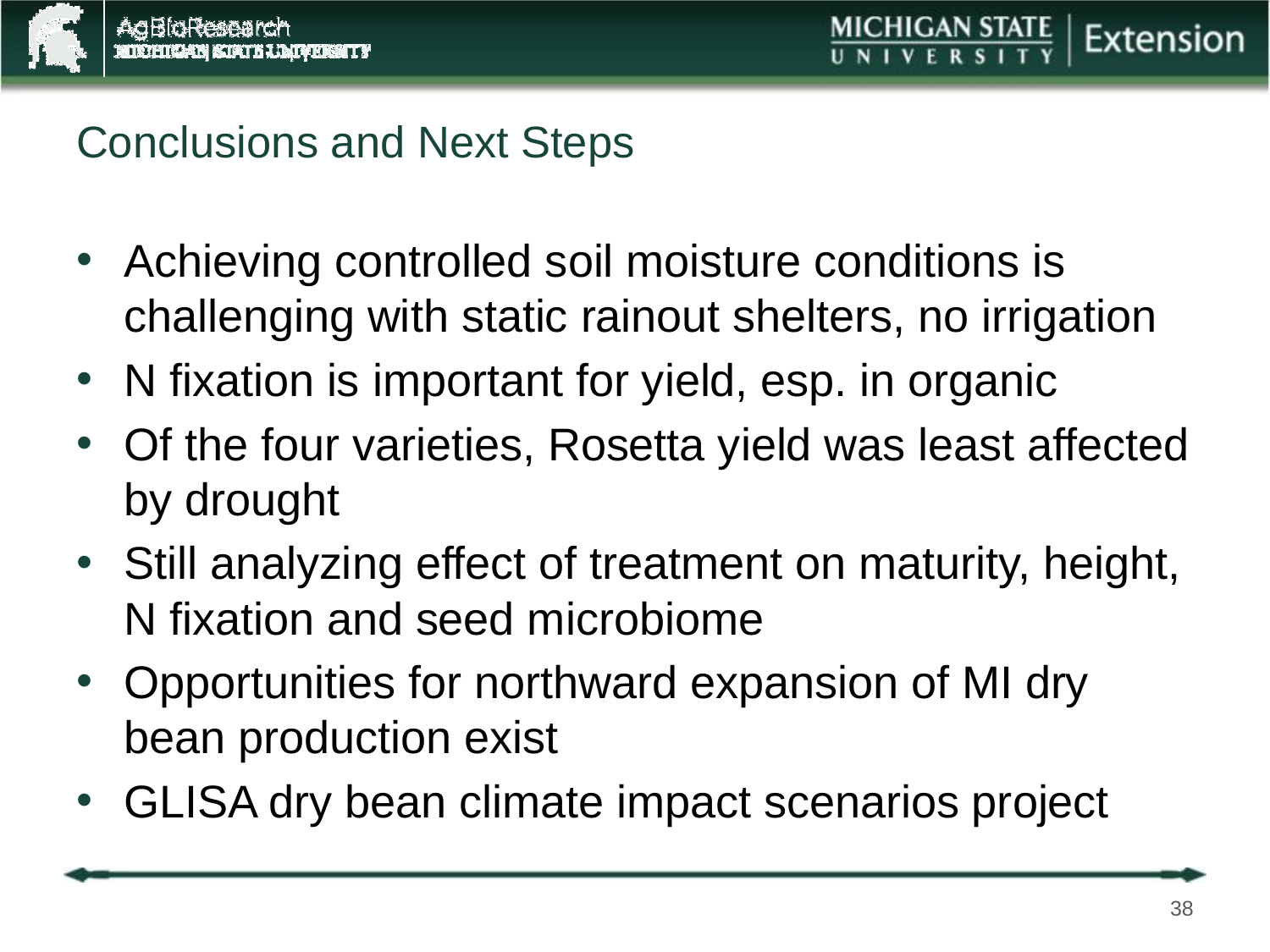

# Conclusions and Next Steps
Achieving controlled soil moisture conditions is challenging with static rainout shelters, no irrigation
N fixation is important for yield, esp. in organic
Of the four varieties, Rosetta yield was least affected by drought
Still analyzing effect of treatment on maturity, height, N fixation and seed microbiome
Opportunities for northward expansion of MI dry bean production exist
GLISA dry bean climate impact scenarios project

38